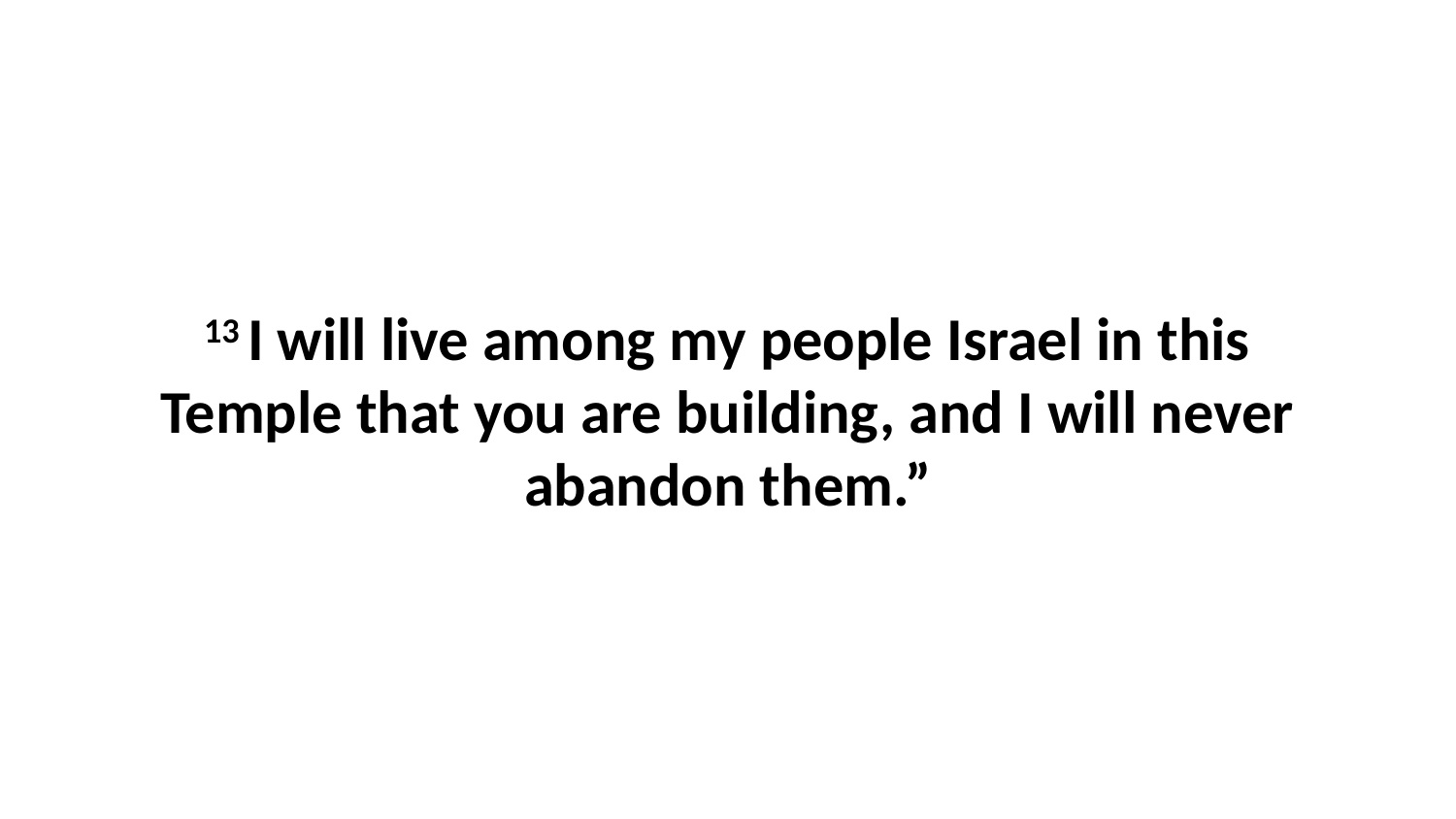

13 I will live among my people Israel in this Temple that you are building, and I will never abandon them.”